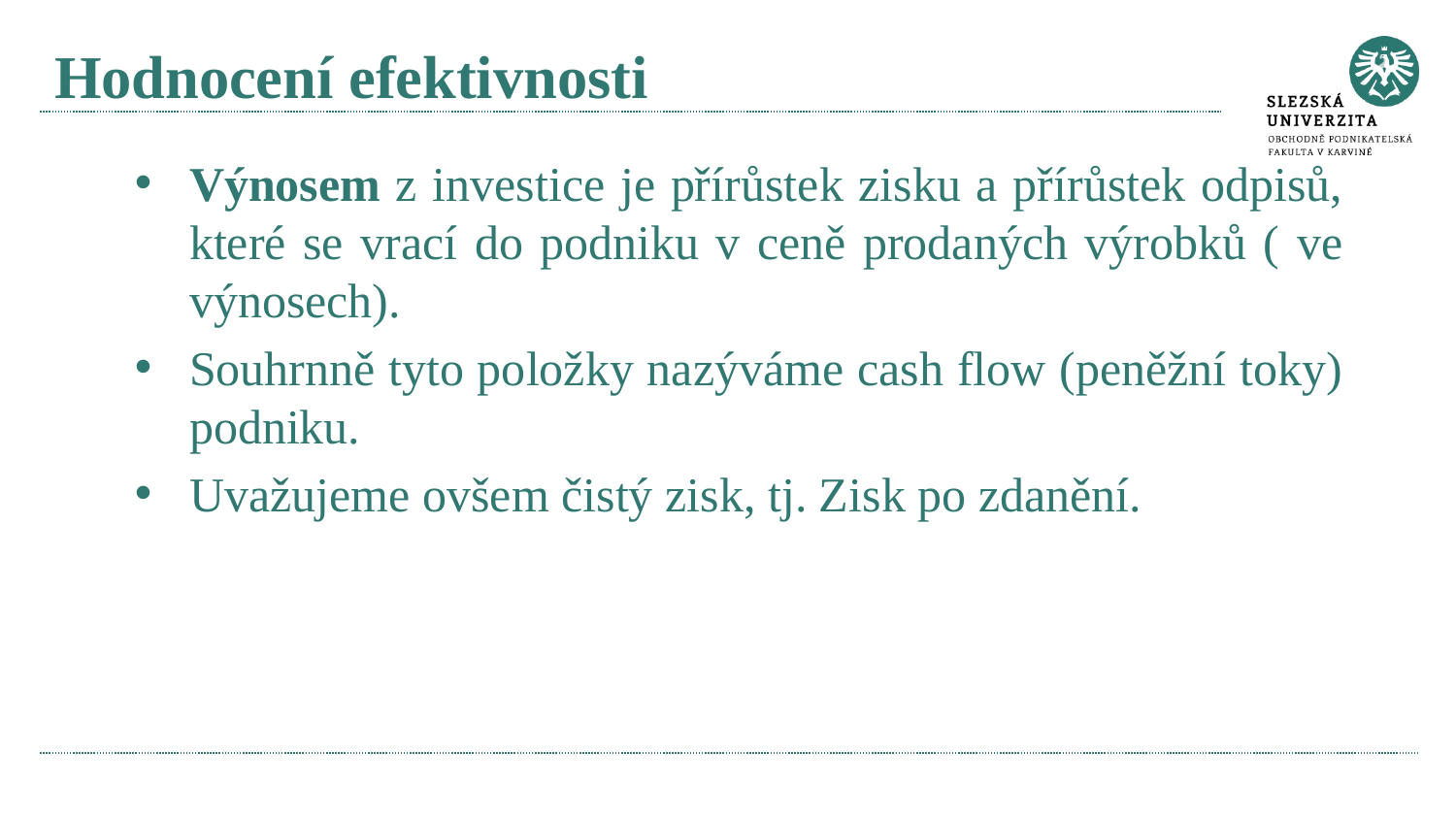

# Hodnocení efektivnosti
Výnosem z investice je přírůstek zisku a přírůstek odpisů, které se vrací do podniku v ceně prodaných výrobků ( ve výnosech).
Souhrnně tyto položky nazýváme cash flow (peněžní toky) podniku.
Uvažujeme ovšem čistý zisk, tj. Zisk po zdanění.